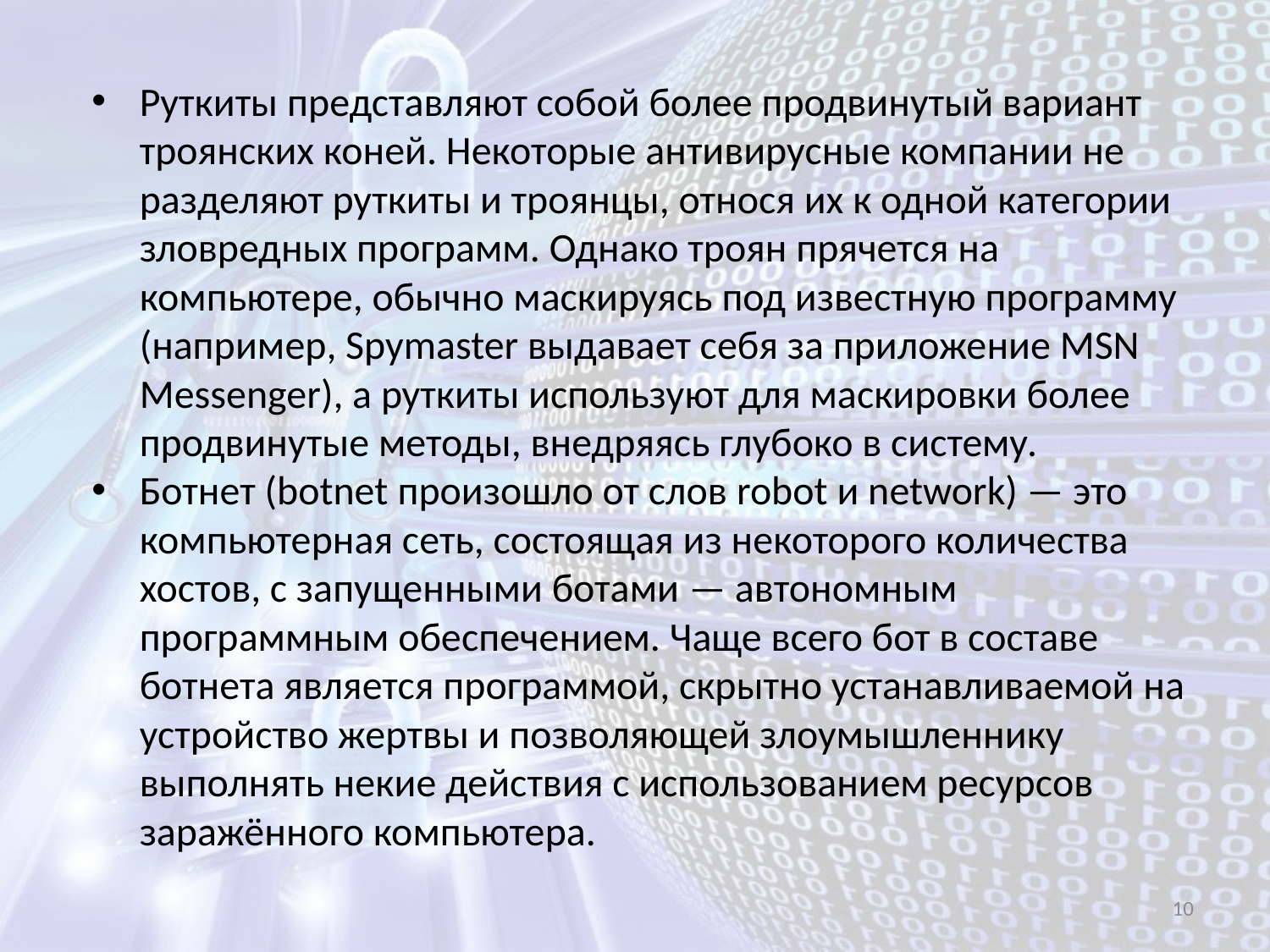

Руткиты представляют собой более продвинутый вариант троянских коней. Некоторые антивирусные компании не разделяют руткиты и троянцы, относя их к одной категории зловредных программ. Однако троян прячется на компьютере, обычно маскируясь под известную программу (например, Spymaster выдавает себя за приложение MSN Messenger), а руткиты используют для маскировки более продвинутые методы, внедряясь глубоко в систему.
Ботнет (botnet произошло от слов robot и network) — это компьютерная сеть, состоящая из некоторого количества хостов, с запущенными ботами — автономным программным обеспечением. Чаще всего бот в составе ботнета является программой, скрытно устанавливаемой на устройство жертвы и позволяющей злоумышленнику выполнять некие действия с использованием ресурсов заражённого компьютера.
10